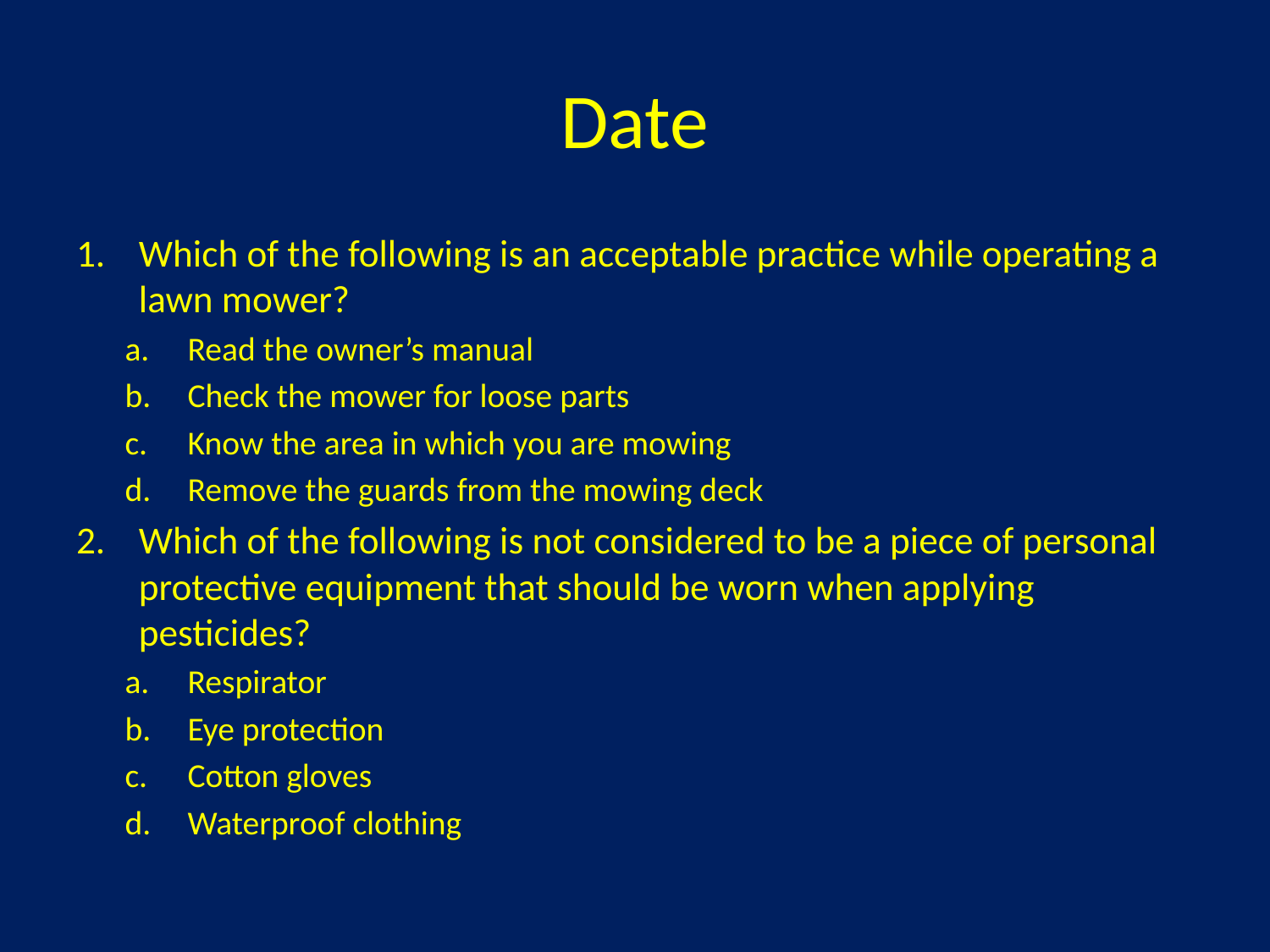

# Date
Which of the following is an acceptable practice while operating a lawn mower?
Read the owner’s manual
Check the mower for loose parts
Know the area in which you are mowing
Remove the guards from the mowing deck
Which of the following is not considered to be a piece of personal protective equipment that should be worn when applying pesticides?
Respirator
Eye protection
Cotton gloves
Waterproof clothing